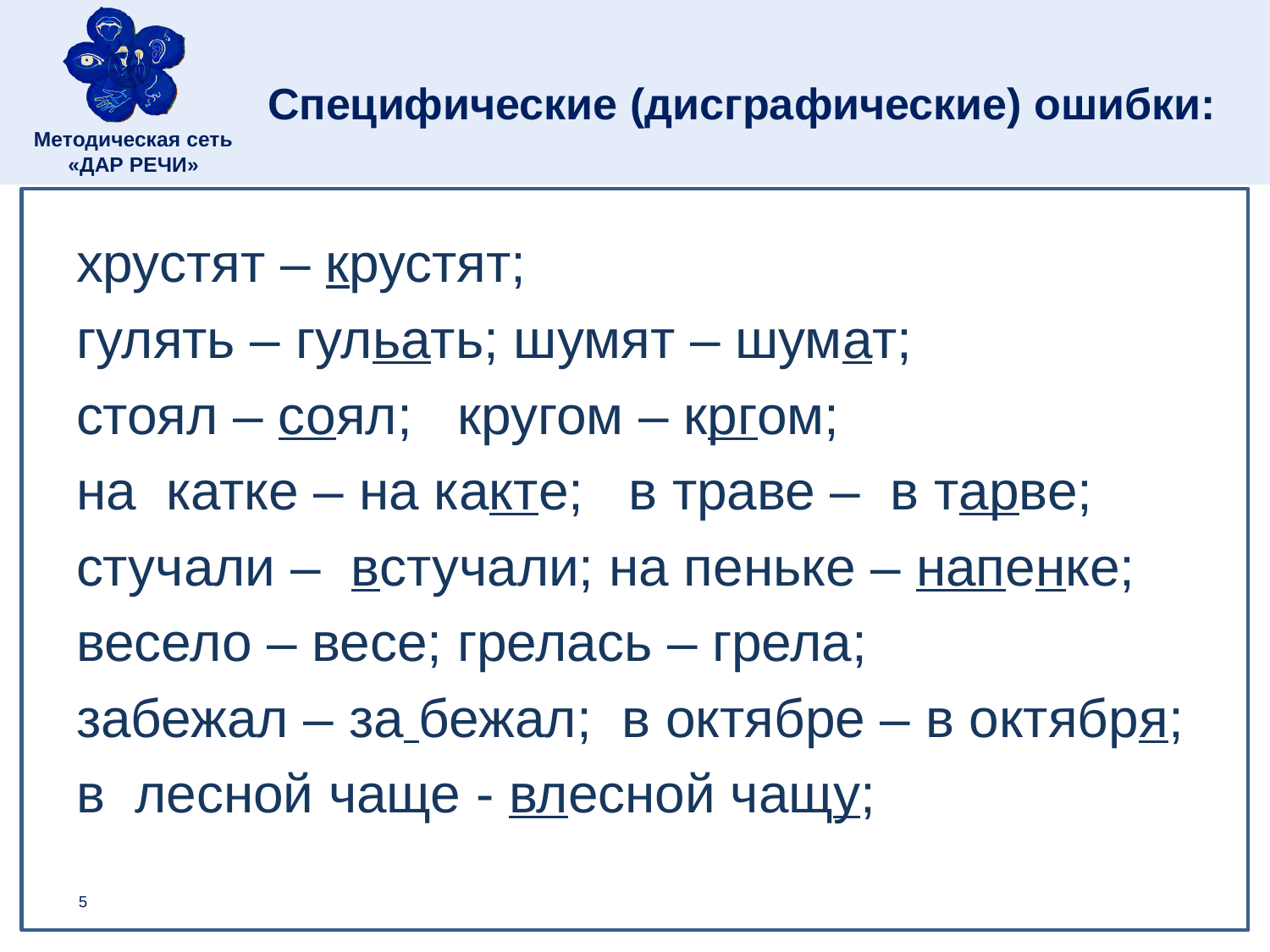

# Специфические (дисграфические) ошибки:
хрустят – крустят;
гулять – гульать; шумят – шумат;
стоял – соял;   кругом – кргом;
на  катке – на какте;   в траве –  в тарве;
стучали –  встучали; на пеньке – напенке;
весело – весе; грелась – грела;
забежал – за бежал;  в октябре – в октября;
в  лесной чаще - влесной чащу;

5